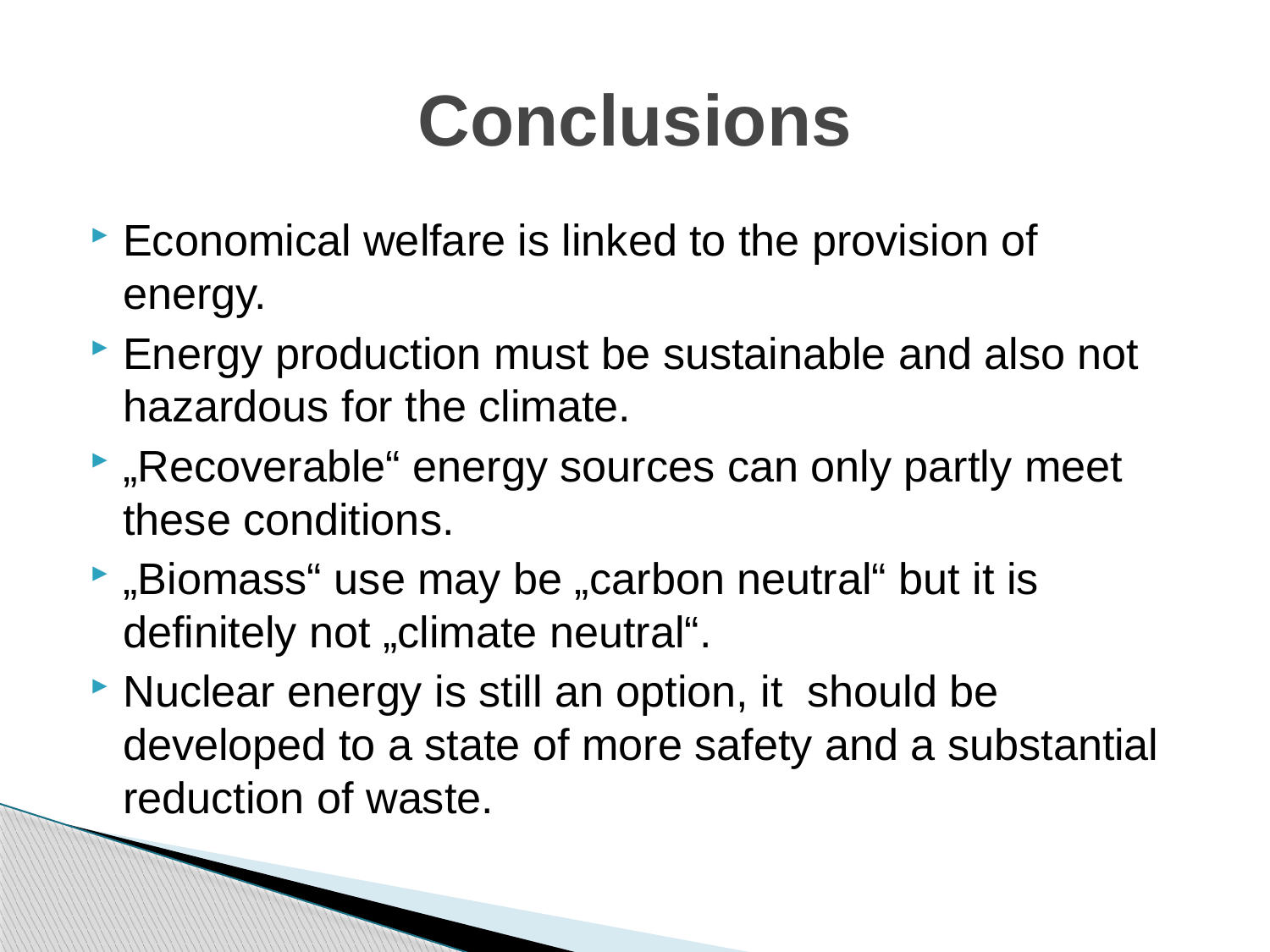

# Conclusions
Economical welfare is linked to the provision of energy.
Energy production must be sustainable and also not hazardous for the climate.
„Recoverable“ energy sources can only partly meet these conditions.
„Biomass“ use may be „carbon neutral“ but it is definitely not „climate neutral“.
Nuclear energy is still an option, it  should be developed to a state of more safety and a substantial reduction of waste.